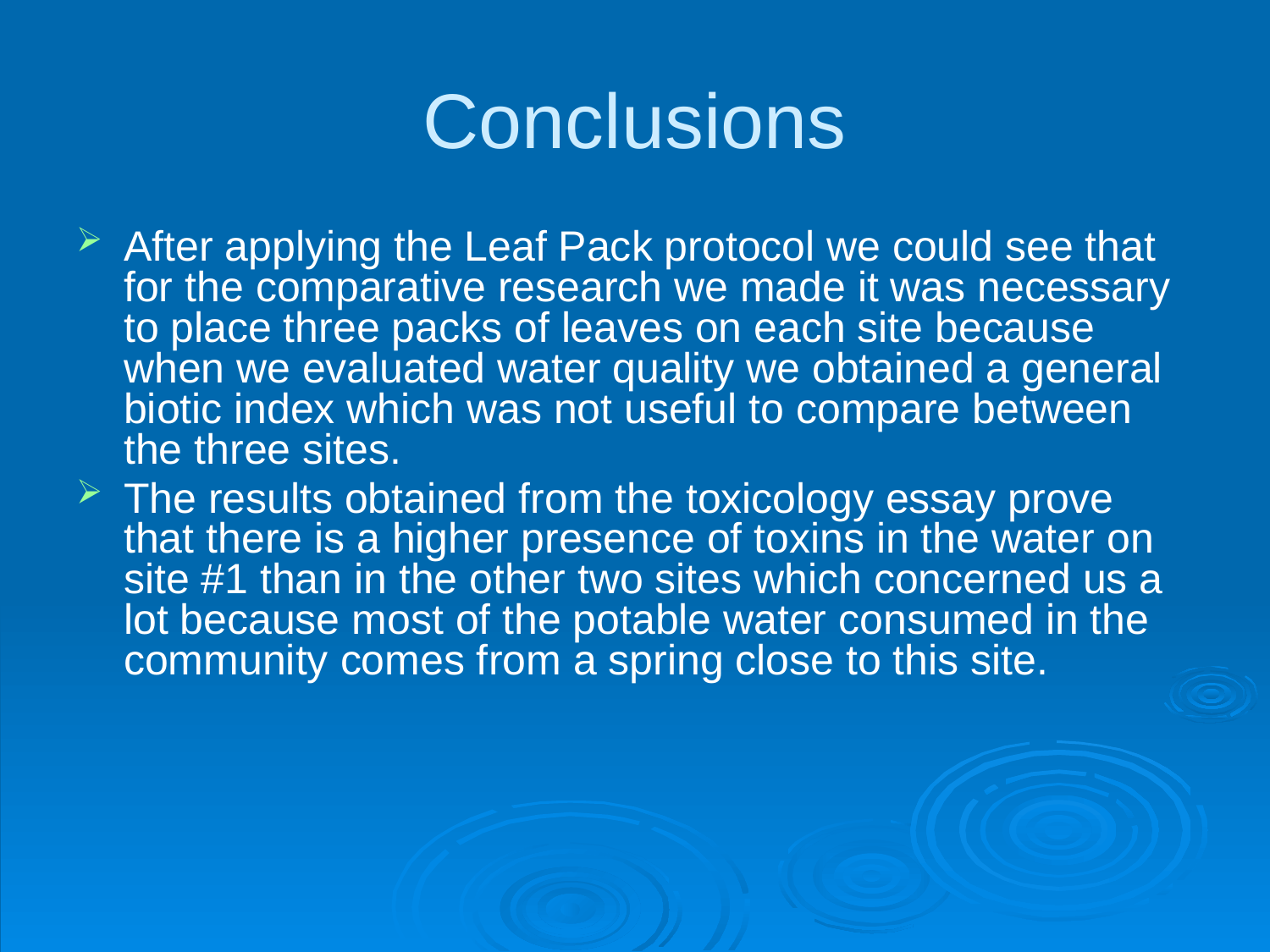

# Conclusions
After applying the Leaf Pack protocol we could see that for the comparative research we made it was necessary to place three packs of leaves on each site because when we evaluated water quality we obtained a general biotic index which was not useful to compare between the three sites.
The results obtained from the toxicology essay prove that there is a higher presence of toxins in the water on site #1 than in the other two sites which concerned us a lot because most of the potable water consumed in the community comes from a spring close to this site.